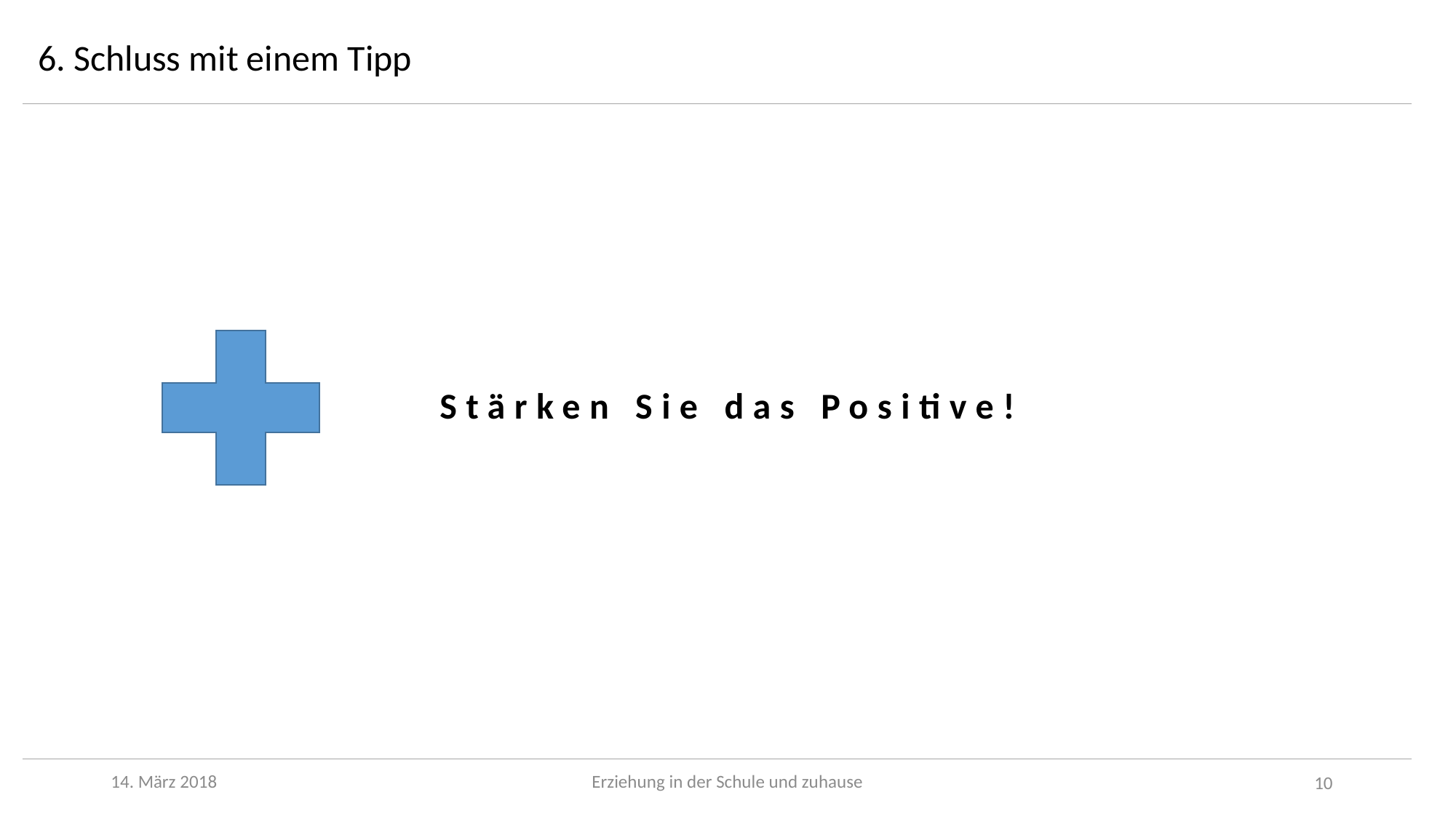

6. Schluss mit einem Tipp

Stärken Sie das Positive!
14. März 2018
Erziehung in der Schule und zuhause
10